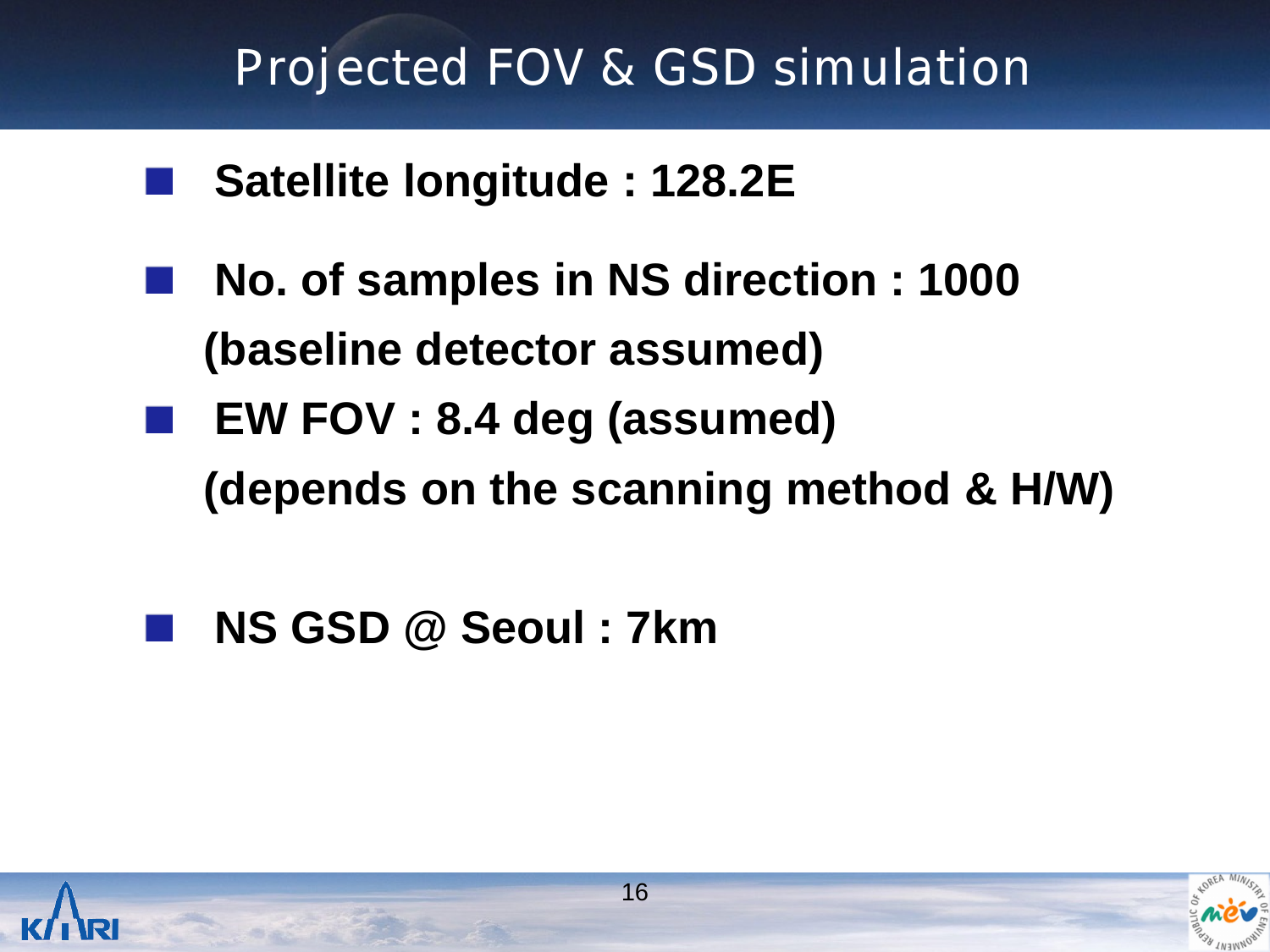

# Projected FOV & GSD simulation
Satellite longitude : 128.2E

No. of samples in NS direction : 1000
     (baseline detector assumed)
EW FOV : 8.4 deg (assumed)
     (depends on the scanning method & H/W)

NS GSD @ Seoul : 7km
16